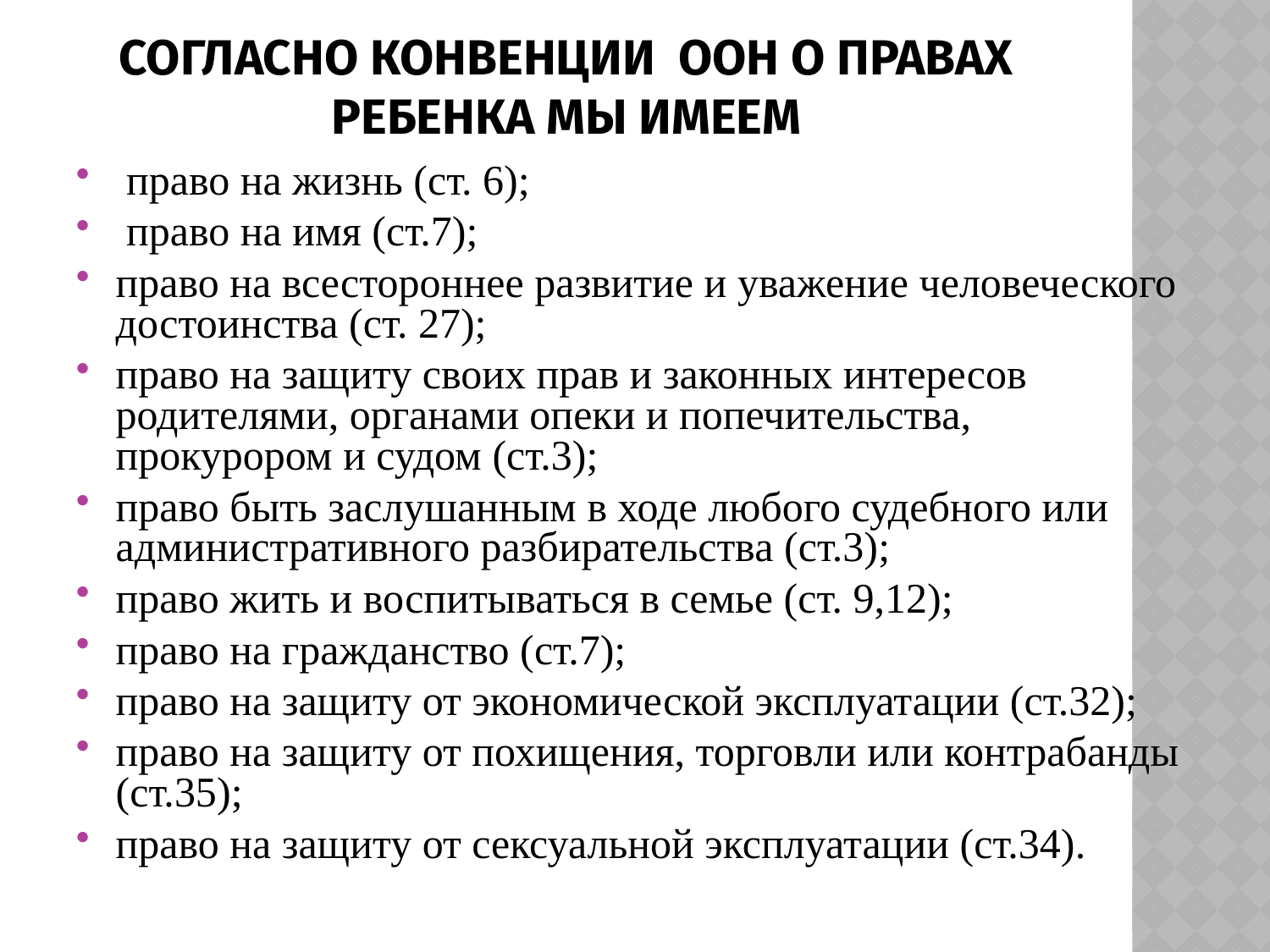

# Согласно Конвенции  ООН о правах ребенка мы имеем
 право на жизнь (ст. 6);
 право на имя (ст.7);
право на всестороннее развитие и уважение человеческого достоинства (ст. 27);
право на защиту своих прав и законных интересов родителями, органами опеки и попечительства, прокурором и судом (ст.3);
право быть заслушанным в ходе любого судебного или административного разбирательства (ст.3);
право жить и воспитываться в семье (ст. 9,12);
право на гражданство (ст.7);
право на защиту от экономической эксплуатации (ст.32);
право на защиту от похищения, торговли или контрабанды (ст.35);
право на защиту от сексуальной эксплуатации (ст.34).